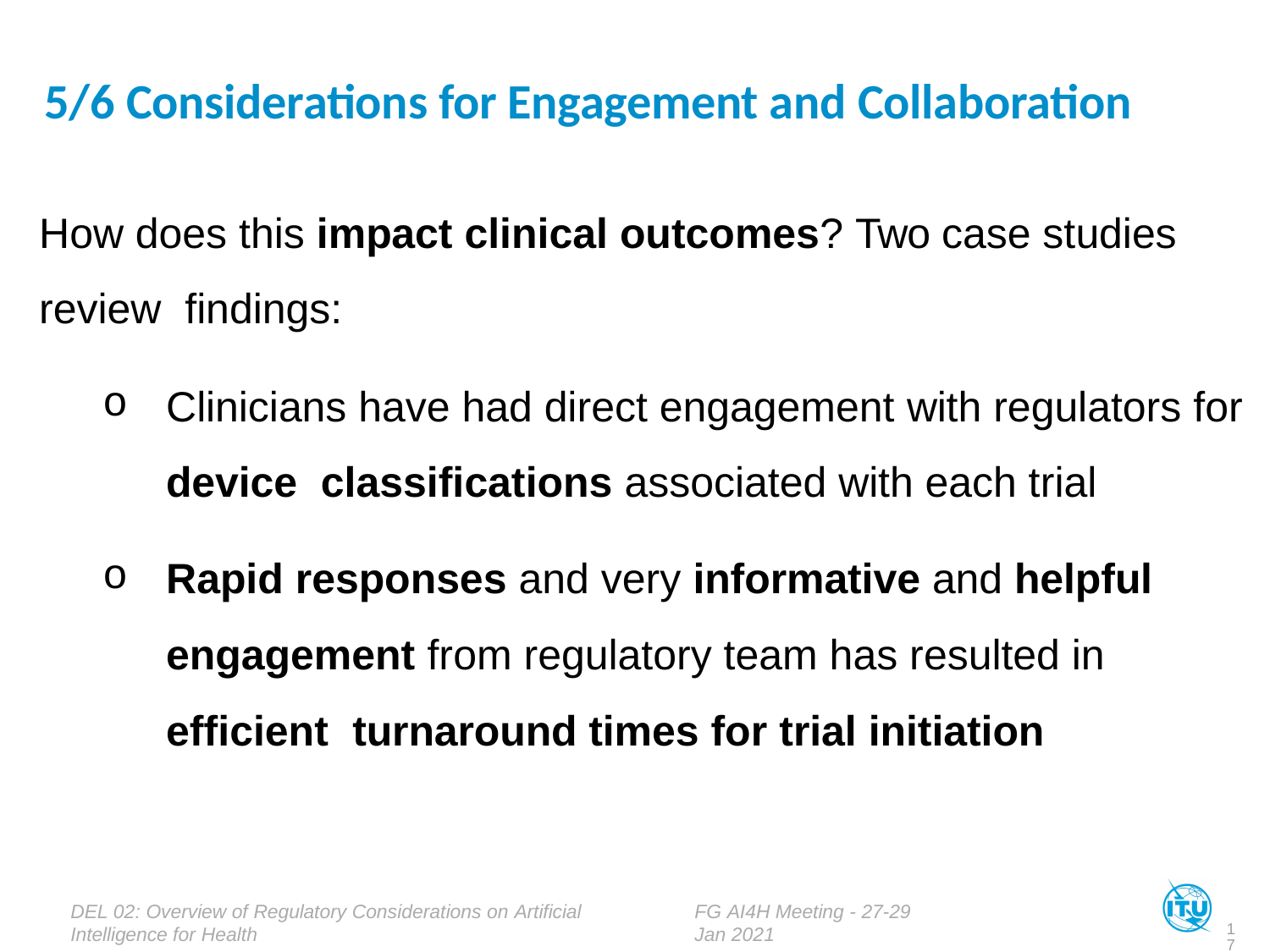

5/6 Considerations for Engagement and Collaboration
How does this impact clinical outcomes? Two case studies review  findings:
Clinicians have had direct engagement with regulators for device  classifications associated with each trial
Rapid responses and very informative and helpful  engagement from regulatory team has resulted in efficient  turnaround times for trial initiation

DEL 02: Overview of Regulatory Considerations on Artificial Intelligence for Health
FG AI4H Meeting - 27-29 Jan 2021
17